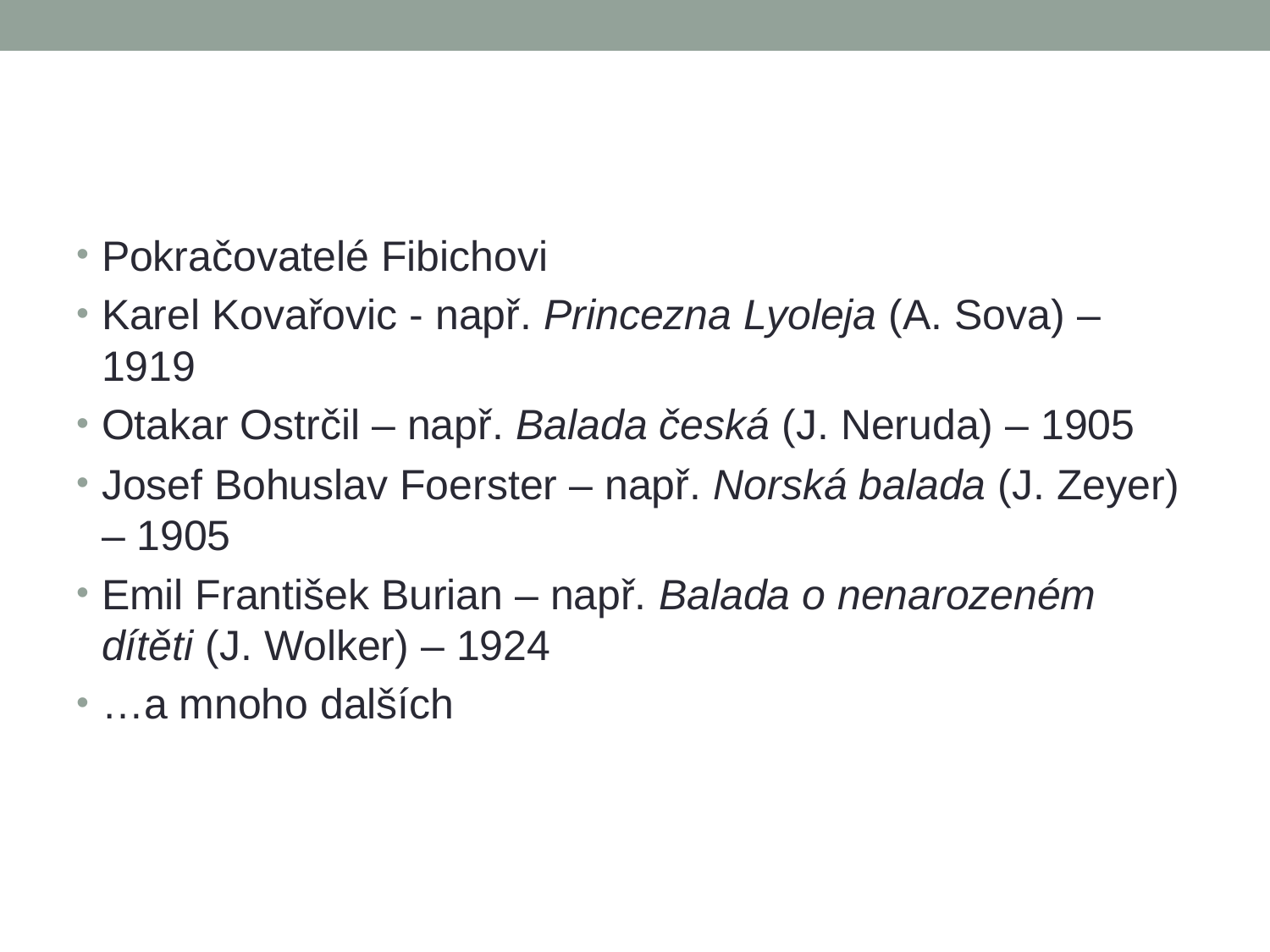

#
Pokračovatelé Fibichovi
Karel Kovařovic - např. Princezna Lyoleja (A. Sova) – 1919
Otakar Ostrčil – např. Balada česká (J. Neruda) – 1905
Josef Bohuslav Foerster – např. Norská balada (J. Zeyer) – 1905
Emil František Burian – např. Balada o nenarozeném dítěti (J. Wolker) – 1924
…a mnoho dalších